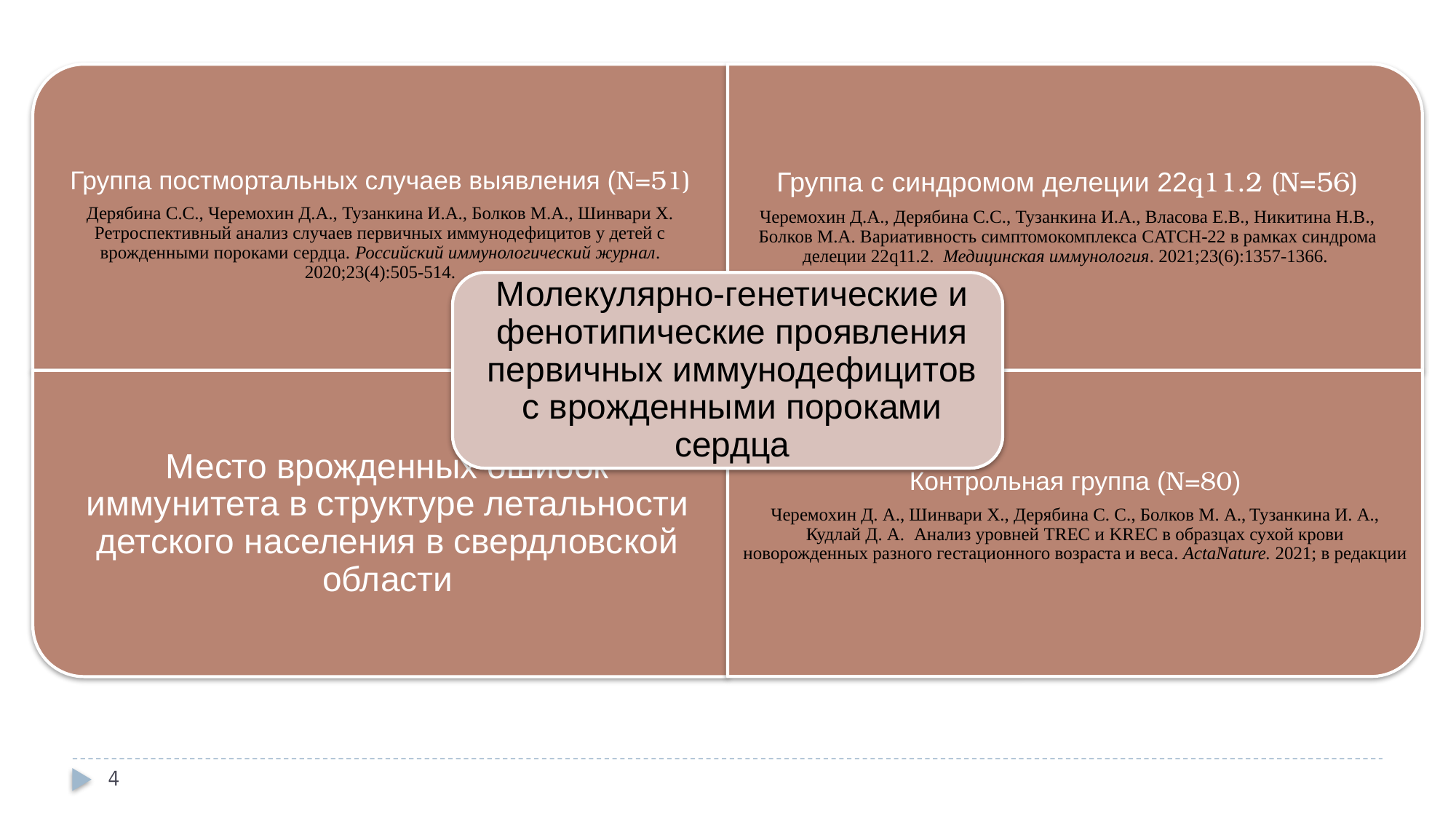

Группа постмортальных случаев выявления (N=51)
Дерябина С.С., Черемохин Д.А., Тузанкина И.А., Болков М.А., Шинвари Х. Ретроспективный анализ случаев первичных иммунодефицитов у детей с врожденными пороками сердца. Российский иммунологический журнал. 2020;23(4):505-514.
Группа с синдромом делеции 22q11.2 (N=56)
Черемохин Д.А., Дерябина С.С., Тузанкина И.А., Власова Е.В., Никитина Н.В., Болков М.А. Вариативность симптомокомплекса CATCH-22 в рамках синдрома делеции 22q11.2.  Медицинская иммунология. 2021;23(6):1357-1366.
Место врожденных ошибок иммунитета в структуре летальности детского населения в свердловской области
Контрольная группа (N=80)
Черемохин Д. А., Шинвари Х., Дерябина С. С., Болков М. А., Тузанкина И. А., Кудлай Д. А.  Анализ уровней TREС и KREC в образцах сухой крови новорожденных разного гестационного возраста и веса. ActaNature. 2021; в редакции
Молекулярно-генетические и фенотипические проявления первичных иммунодефицитов с врожденными пороками сердца
4